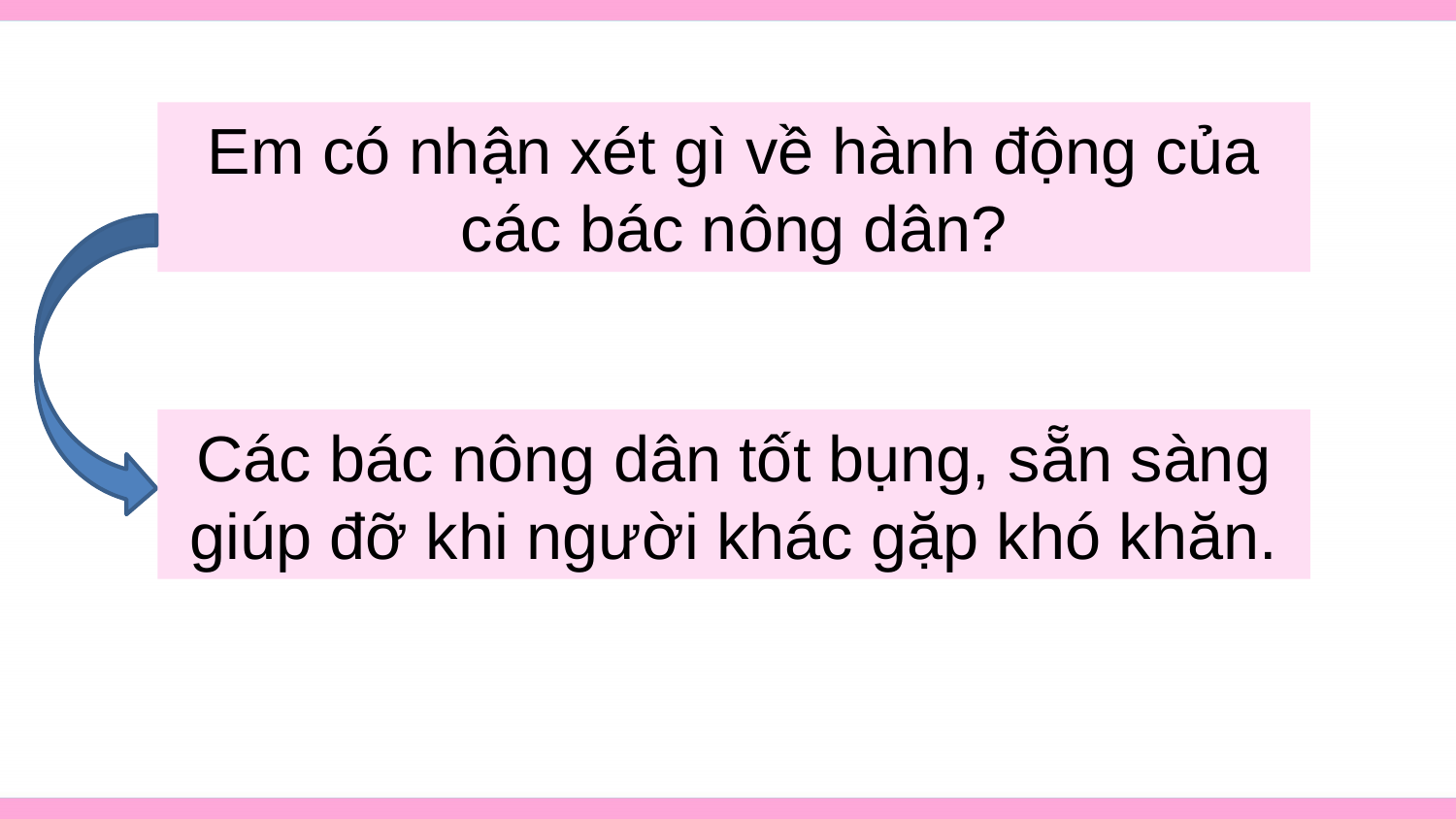

Em có nhận xét gì về hành động của các bác nông dân?

Các bác nông dân tốt bụng, sẵn sàng giúp đỡ khi người khác gặp khó khăn.